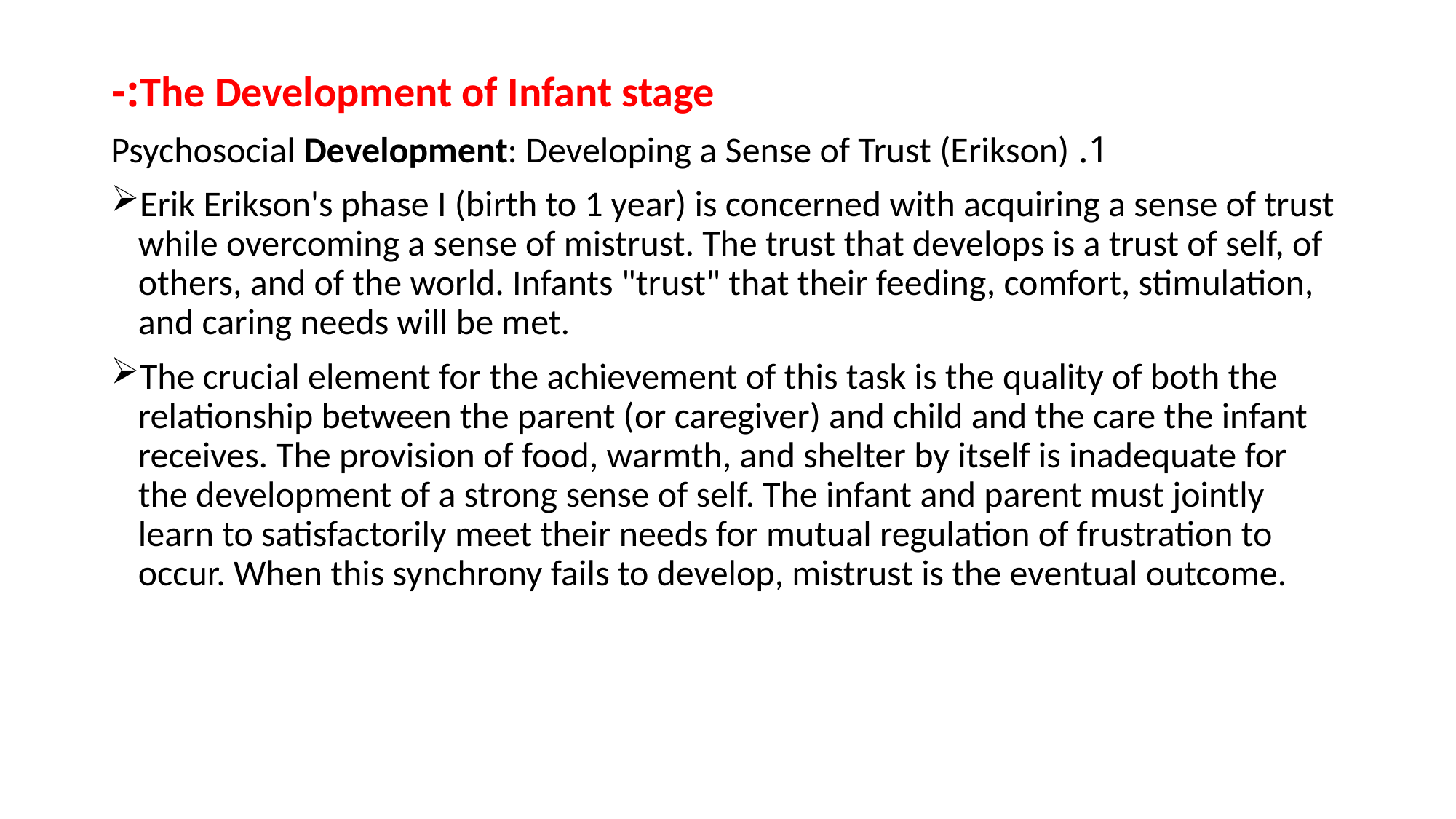

#
The Development of Infant stage:-
1. Psychosocial Development: Developing a Sense of Trust (Erikson)
Erik Erikson's phase I (birth to 1 year) is concerned with acquiring a sense of trust while overcoming a sense of mistrust. The trust that develops is a trust of self, of others, and of the world. Infants "trust" that their feeding, comfort, stimulation, and caring needs will be met.
The crucial element for the achievement of this task is the quality of both the relationship between the parent (or caregiver) and child and the care the infant receives. The provision of food, warmth, and shelter by itself is inadequate for the development of a strong sense of self. The infant and parent must jointly learn to satisfactorily meet their needs for mutual regulation of frustration to occur. When this synchrony fails to develop, mistrust is the eventual outcome.